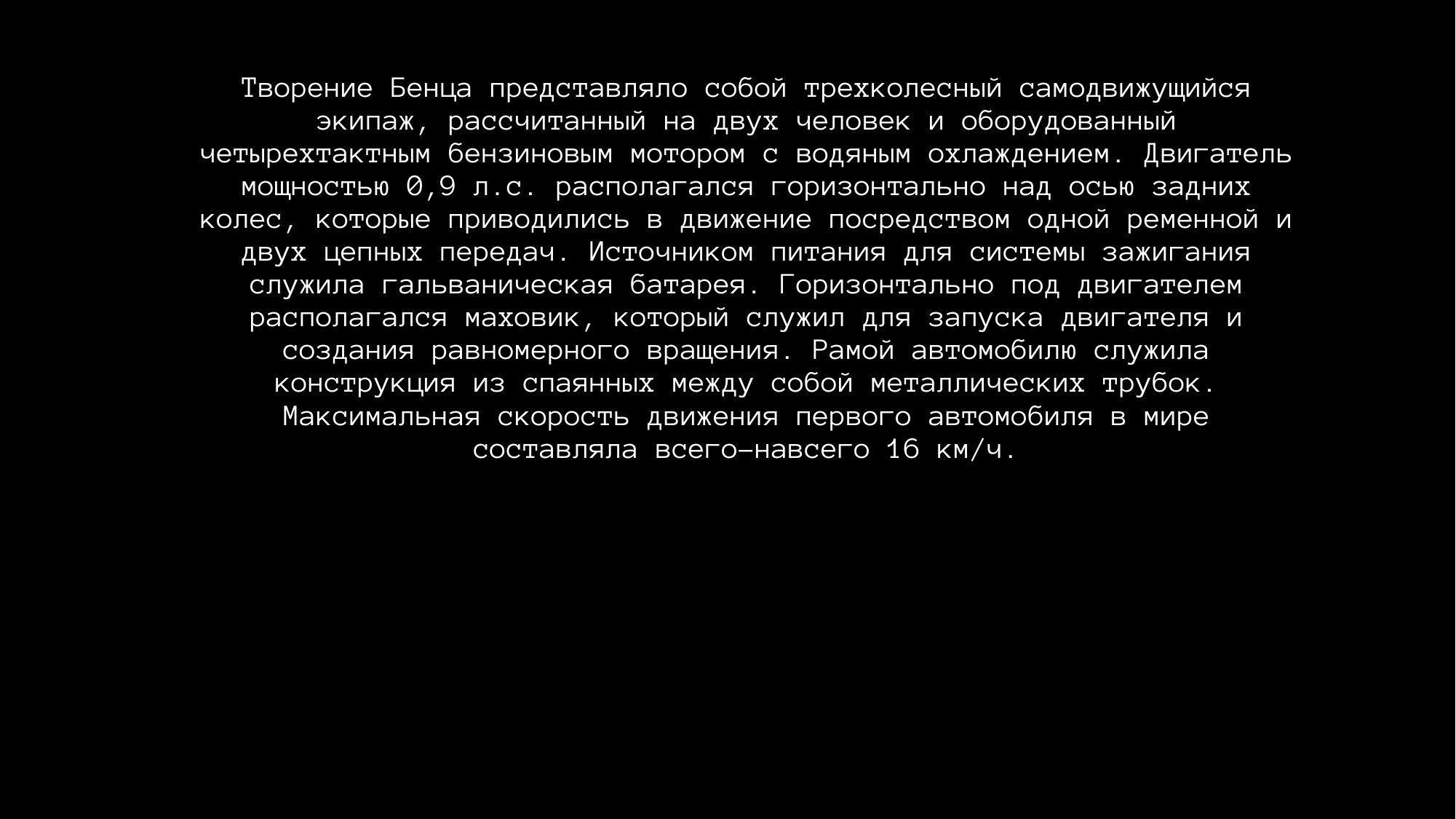

# Творение Бенца представляло собой трехколесный самодвижущийся экипаж, рассчитанный на двух человек и оборудованный четырехтактным бензиновым мотором с водяным охлаждением. Двигатель мощностью 0,9 л.с. располагался горизонтально над осью задних колес, которые приводились в движение посредством одной ременной и двух цепных передач. Источником питания для системы зажигания служила гальваническая батарея. Горизонтально под двигателем располагался маховик, который служил для запуска двигателя и создания равномерного вращения. Рамой автомобилю служила конструкция из спаянных между собой металлических трубок. Максимальная скорость движения первого автомобиля в мире составляла всего-навсего 16 км/ч.